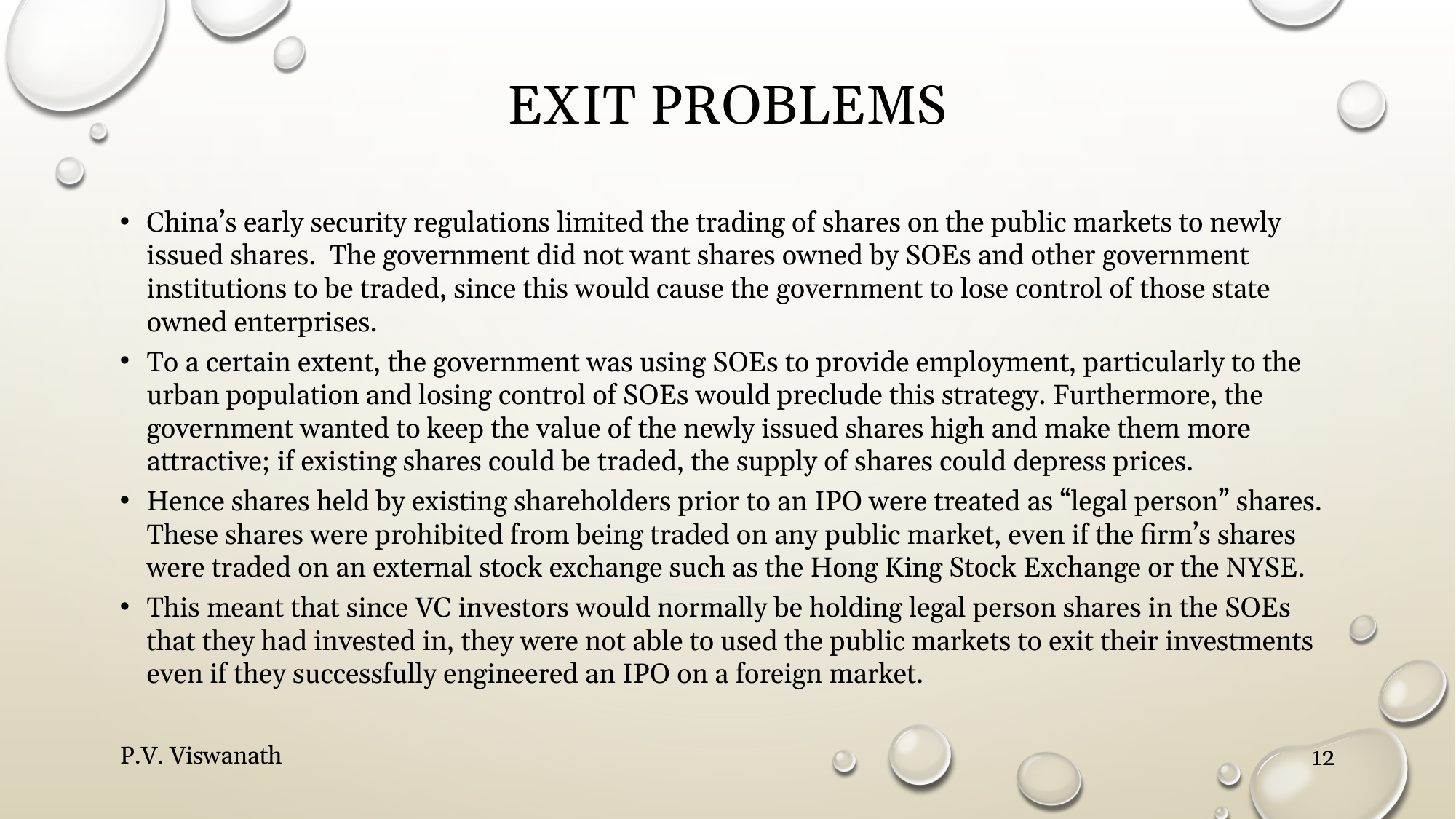

# Exit problems
China’s early security regulations limited the trading of shares on the public markets to newly issued shares.  The government did not want shares owned by SOEs and other government institutions to be traded, since this would cause the government to lose control of those state owned enterprises.
To a certain extent, the government was using SOEs to provide employment, particularly to the urban population and losing control of SOEs would preclude this strategy. Furthermore, the government wanted to keep the value of the newly issued shares high and make them more attractive; if existing shares could be traded, the supply of shares could depress prices.
Hence shares held by existing shareholders prior to an IPO were treated as “legal person” shares.  These shares were prohibited from being traded on any public market, even if the firm’s shares were traded on an external stock exchange such as the Hong King Stock Exchange or the NYSE.
This meant that since VC investors would normally be holding legal person shares in the SOEs that they had invested in, they were not able to used the public markets to exit their investments even if they successfully engineered an IPO on a foreign market.
P.V. Viswanath
12